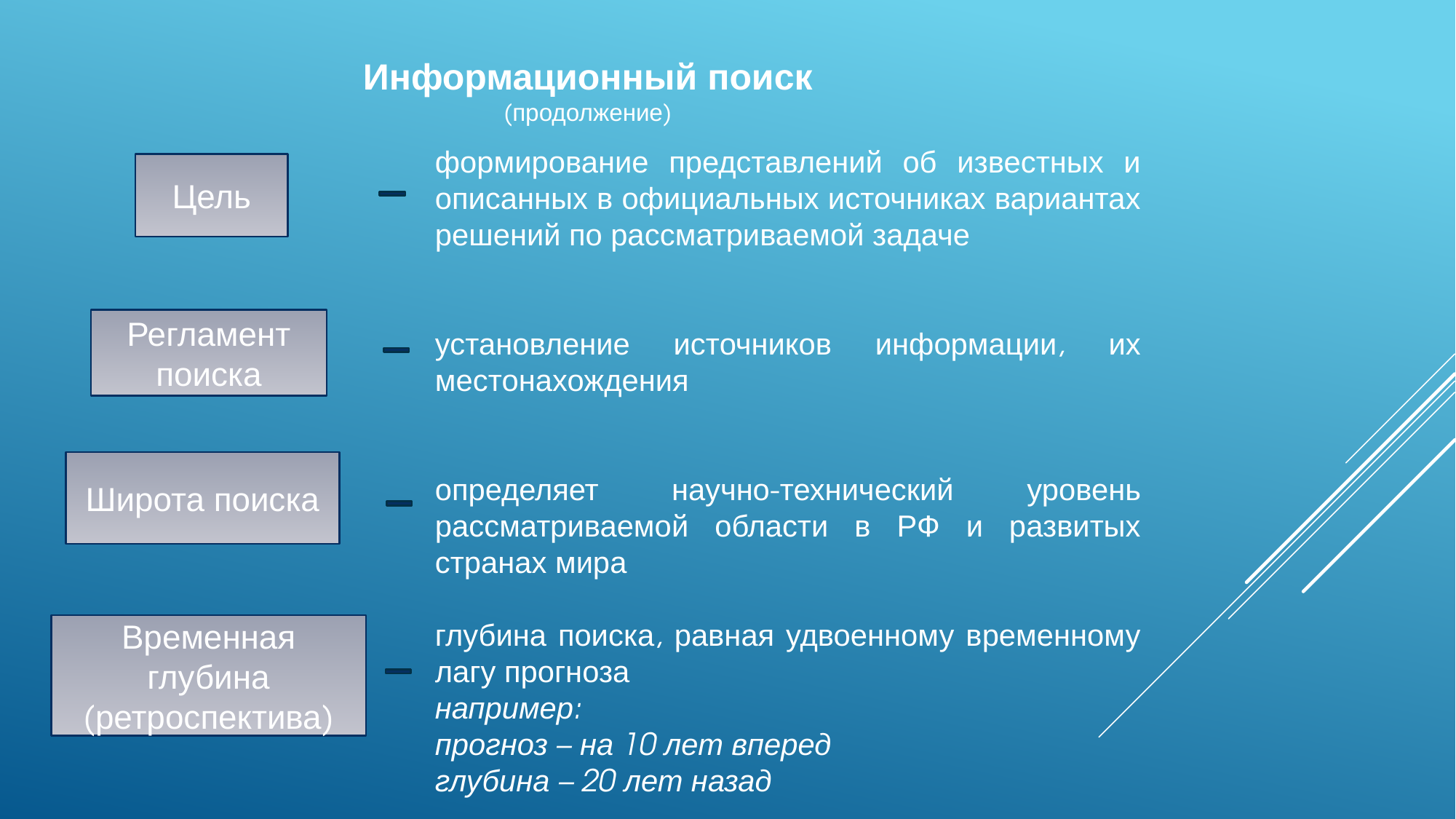

Информационный поиск
(продолжение)
формирование представлений об известных и описанных в официальных источниках вариантах решений по рассматриваемой задаче

установление источников информации, их местонахождения

определяет научно-технический уровень рассматриваемой области в РФ и развитых странах мира

глубина поиска, равная удвоенному временному лагу прогноза
например:
прогноз – на 10 лет вперед
глубина – 20 лет назад
Цель

Регламент поиска

Широта поиска

Временная глубина (ретроспектива)